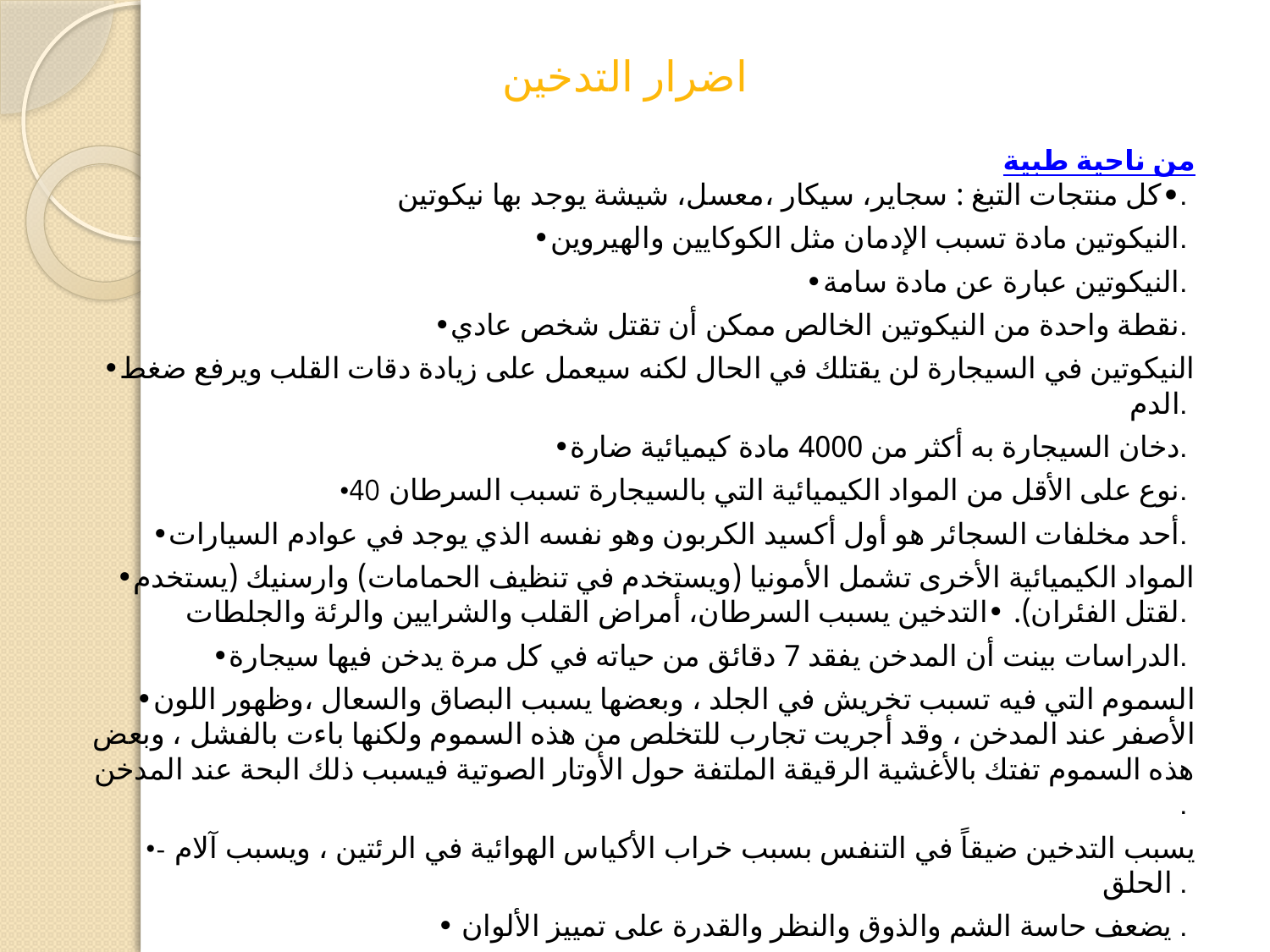

# اضرار التدخين
من ناحية طبية
•كل منتجات التبغ : سجاير، سيكار ،معسل، شيشة يوجد بها نيكوتين.
•النيكوتين مادة تسبب الإدمان مثل الكوكايين والهيروين.
•النيكوتين عبارة عن مادة سامة.
•نقطة واحدة من النيكوتين الخالص ممكن أن تقتل شخص عادي.
•النيكوتين في السيجارة لن يقتلك في الحال لكنه سيعمل على زيادة دقات القلب ويرفع ضغط الدم.
•دخان السيجارة به أكثر من 4000 مادة كيميائية ضارة.
•40 نوع على الأقل من المواد الكيميائية التي بالسيجارة تسبب السرطان.
•أحد مخلفات السجائر هو أول أكسيد الكربون وهو نفسه الذي يوجد في عوادم السيارات.
•المواد الكيميائية الأخرى تشمل الأمونيا (ويستخدم في تنظيف الحمامات) وارسنيك (يستخدم لقتل الفئران). •التدخين يسبب السرطان، أمراض القلب والشرايين والرئة والجلطات.
•الدراسات بينت أن المدخن يفقد 7 دقائق من حياته في كل مرة يدخن فيها سيجارة.
•السموم التي فيه تسبب تخريش في الجلد ، وبعضها يسبب البصاق والسعال ،وظهور اللون الأصفر عند المدخن ، وقد أجريت تجارب للتخلص من هذه السموم ولكنها باءت بالفشل ، وبعض هذه السموم تفتك بالأغشية الرقيقة الملتفة حول الأوتار الصوتية فيسبب ذلك البحة عند المدخن .
•- يسبب التدخين ضيقاً في التنفس بسبب خراب الأكياس الهوائية في الرئتين ، ويسبب آلام الحلق .
• يضعف حاسة الشم والذوق والنظر والقدرة على تمييز الألوان .